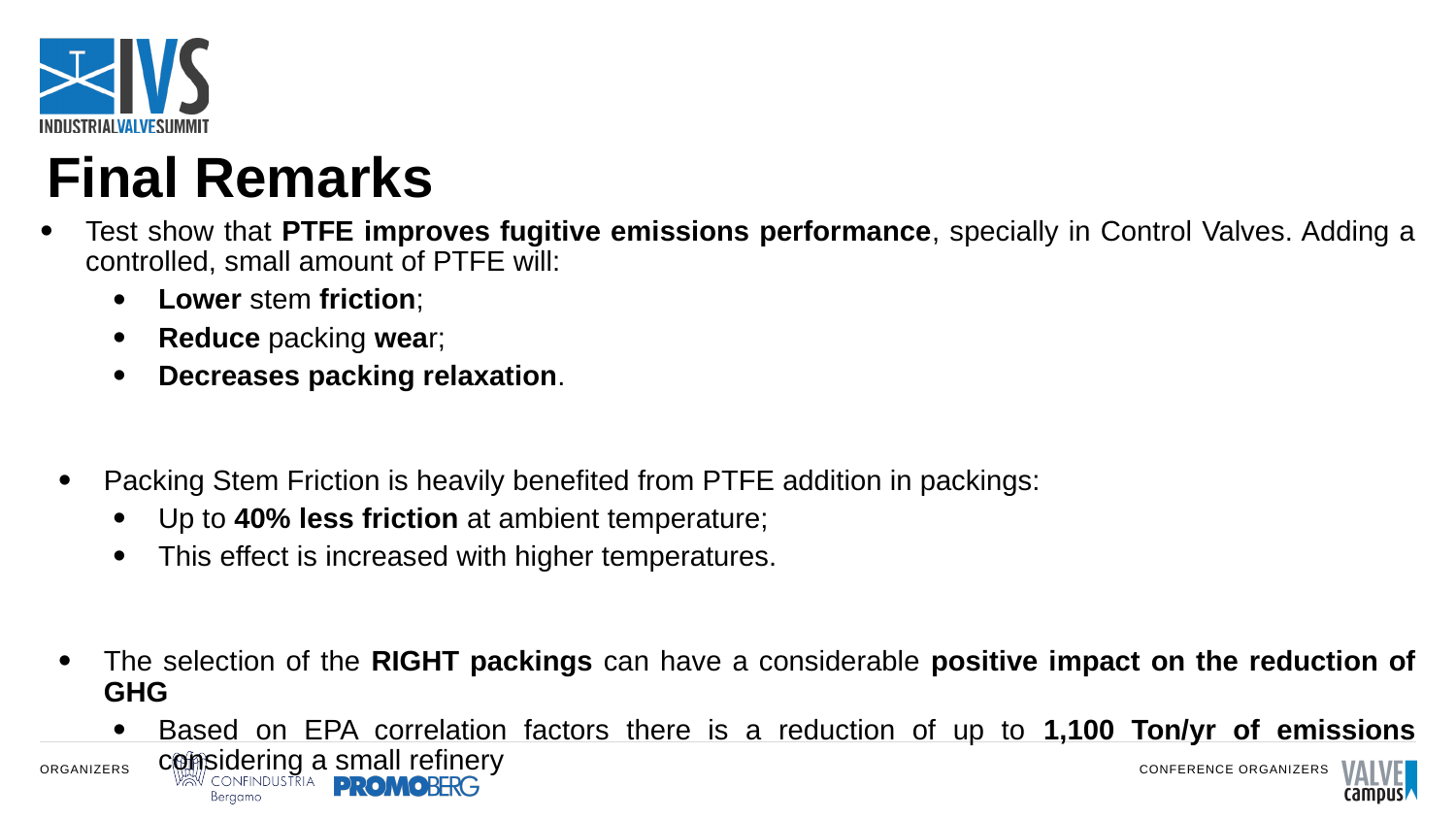

Final Remarks
Test show that PTFE improves fugitive emissions performance, specially in Control Valves. Adding a controlled, small amount of PTFE will:
Lower stem friction;
Reduce packing wear;
Decreases packing relaxation.

Packing Stem Friction is heavily benefited from PTFE addition in packings:
Up to 40% less friction at ambient temperature;
This effect is increased with higher temperatures.

The selection of the RIGHT packings can have a considerable positive impact on the reduction of GHG
Based on EPA correlation factors there is a reduction of up to 1,100 Ton/yr of emissions considering a small refinery